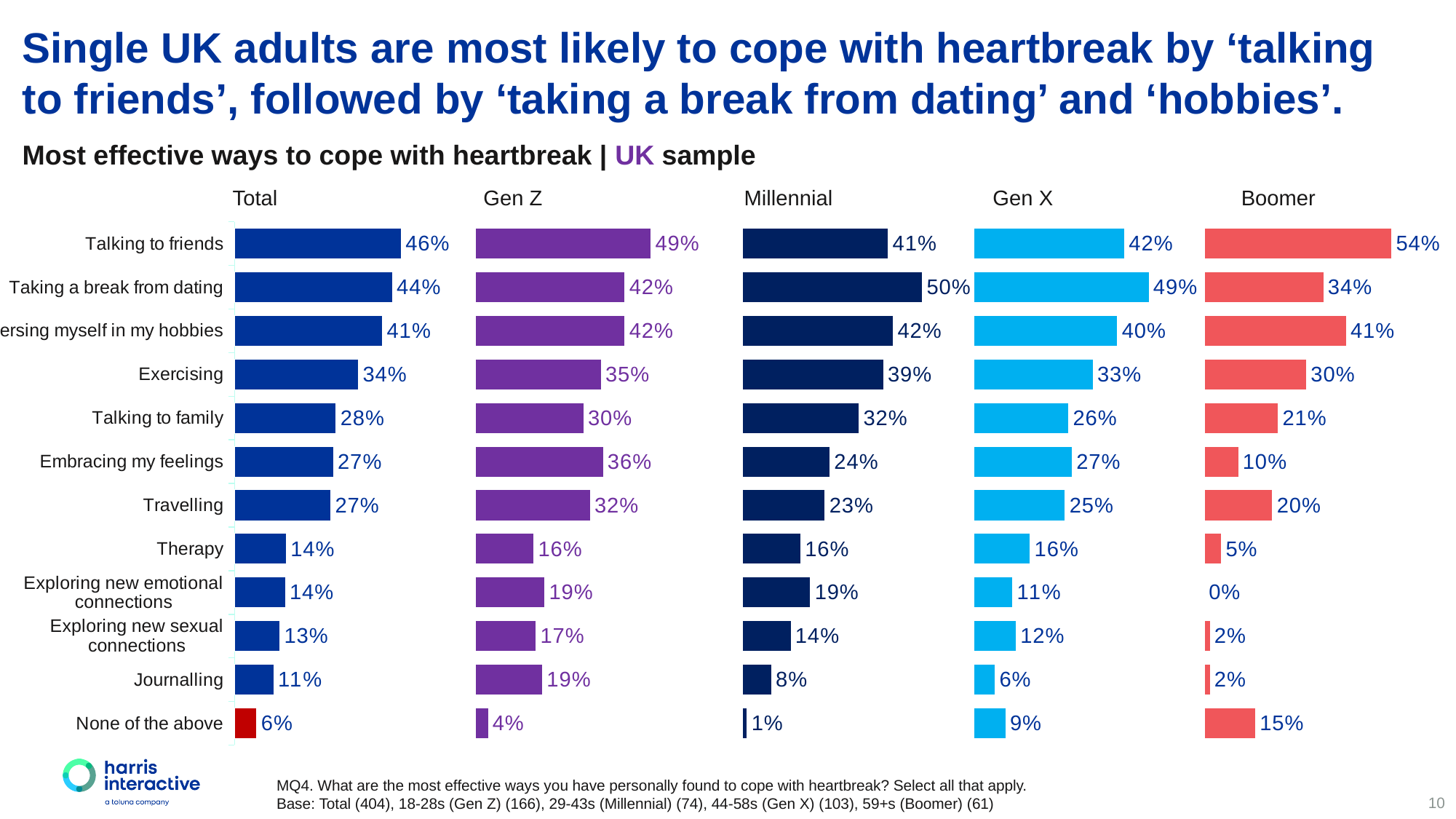

Single UK adults are most likely to cope with heartbreak by ‘talking to friends’, followed by ‘taking a break from dating’ and ‘hobbies’.
Most effective ways to cope with heartbreak | UK sample

### Chart

| Category | 2023 |
|---|---|
| Talking to friends | 0.4629 |
| Taking a break from dating | 0.4381 |
| Immersing myself in my hobbies | 0.4109 |
| Exercising | 0.3441 |
| Talking to family | 0.2822 |
| Embracing my feelings | 0.2748 |
| Travelling | 0.2673 |
| Therapy | 0.1436 |
| Exploring new emotional connections | 0.1411 |
| Exploring new sexual connections | 0.1262 |
| Journalling | 0.1089 |
| None of the above | 0.0619 |

### Chart

| Category | 2023 |
|---|---|
| Talking to friends | 0.488 |
| Taking a break from dating | 0.4157 |
| Immersing myself in my hobbies | 0.4157 |
| Exercising | 0.3494 |
| Talking to family | 0.3012 |
| Embracing my feelings | 0.3554 |
| Travelling | 0.3193 |
| Therapy | 0.1627 |
| Exploring new emotional connections | 0.1928 |
| Exploring new sexual connections | 0.1687 |
| Journalling | 0.1867 |
| None of the above | 0.0361 |

### Chart

| Category | 2023 |
|---|---|
| Talking to friends | 0.4054 |
| Taking a break from dating | 0.5 |
| Immersing myself in my hobbies | 0.4189 |
| Exercising | 0.3919 |
| Talking to family | 0.3243 |
| Embracing my feelings | 0.2432 |
| Travelling | 0.2297 |
| Therapy | 0.1622 |
| Exploring new emotional connections | 0.1892 |
| Exploring new sexual connections | 0.1351 |
| Journalling | 0.0811 |
| None of the above | 0.0135 |

### Chart

| Category | 2023 |
|---|---|
| Talking to friends | 0.4175 |
| Taking a break from dating | 0.4854 |
| Immersing myself in my hobbies | 0.3981 |
| Exercising | 0.3301 |
| Talking to family | 0.2621 |
| Embracing my feelings | 0.2718 |
| Travelling | 0.2524 |
| Therapy | 0.1553 |
| Exploring new emotional connections | 0.1068 |
| Exploring new sexual connections | 0.1165 |
| Journalling | 0.0583 |
| None of the above | 0.0874 |

### Chart

| Category | 2023 |
|---|---|
| Talking to friends | 0.541 |
| Taking a break from dating | 0.3443 |
| Immersing myself in my hobbies | 0.4098 |
| Exercising | 0.2951 |
| Talking to family | 0.2131 |
| Embracing my feelings | 0.0984 |
| Travelling | 0.1967 |
| Therapy | 0.0492 |
| Exploring new emotional connections | 0.0 |
| Exploring new sexual connections | 0.0164 |
| Journalling | 0.0164 |
| None of the above | 0.1475 |
Total
Gen Z
Millennial
Gen X
Boomer
MQ4. What are the most effective ways you have personally found to cope with heartbreak? Select all that apply.
Base: Total (404), 18-28s (Gen Z) (166), 29-43s (Millennial) (74), 44-58s (Gen X) (103), 59+s (Boomer) (61)
10